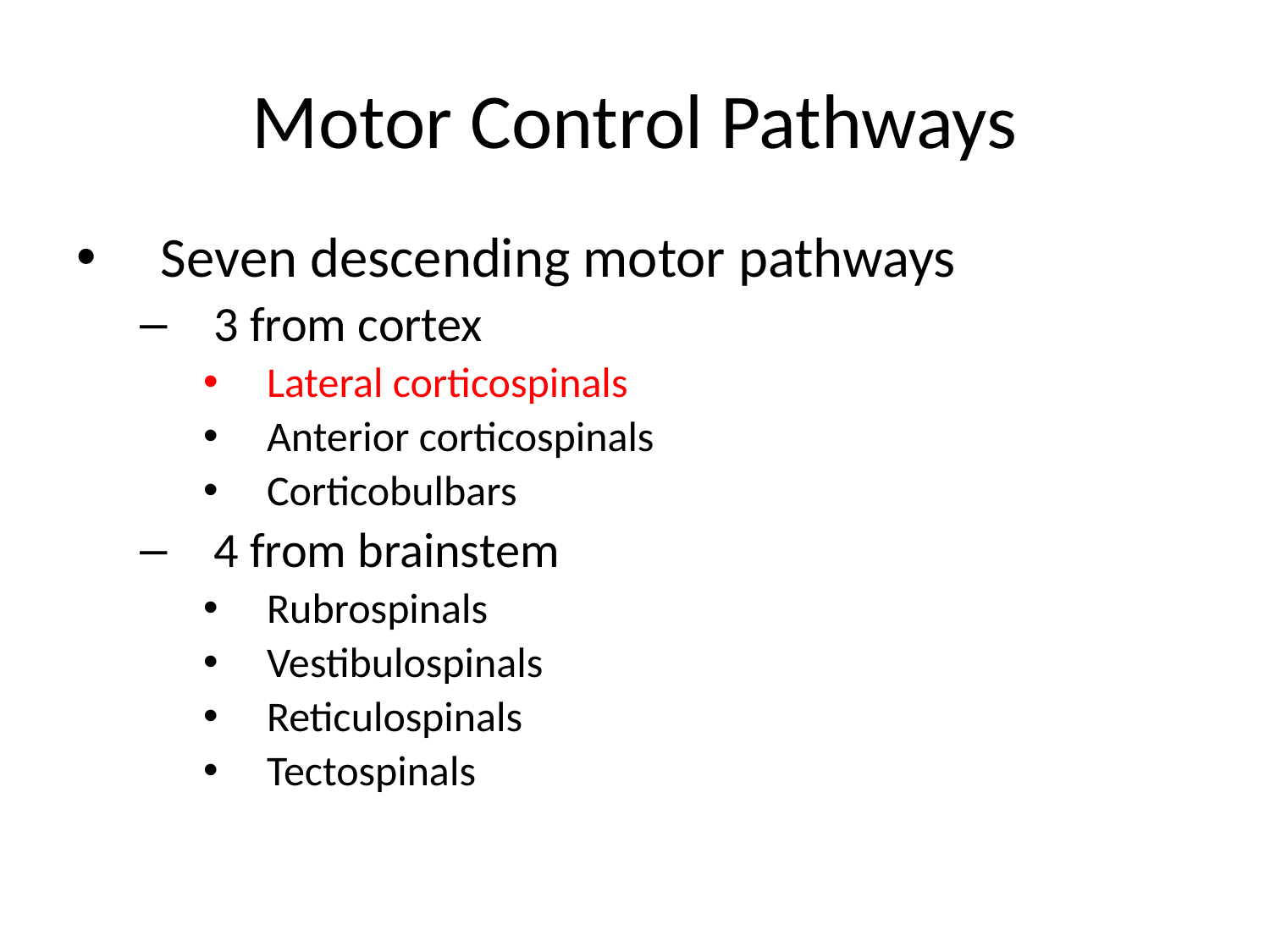

# Motor Control Pathways
Seven descending motor pathways
3 from cortex
Lateral corticospinals
Anterior corticospinals
Corticobulbars
4 from brainstem
Rubrospinals
Vestibulospinals
Reticulospinals
Tectospinals